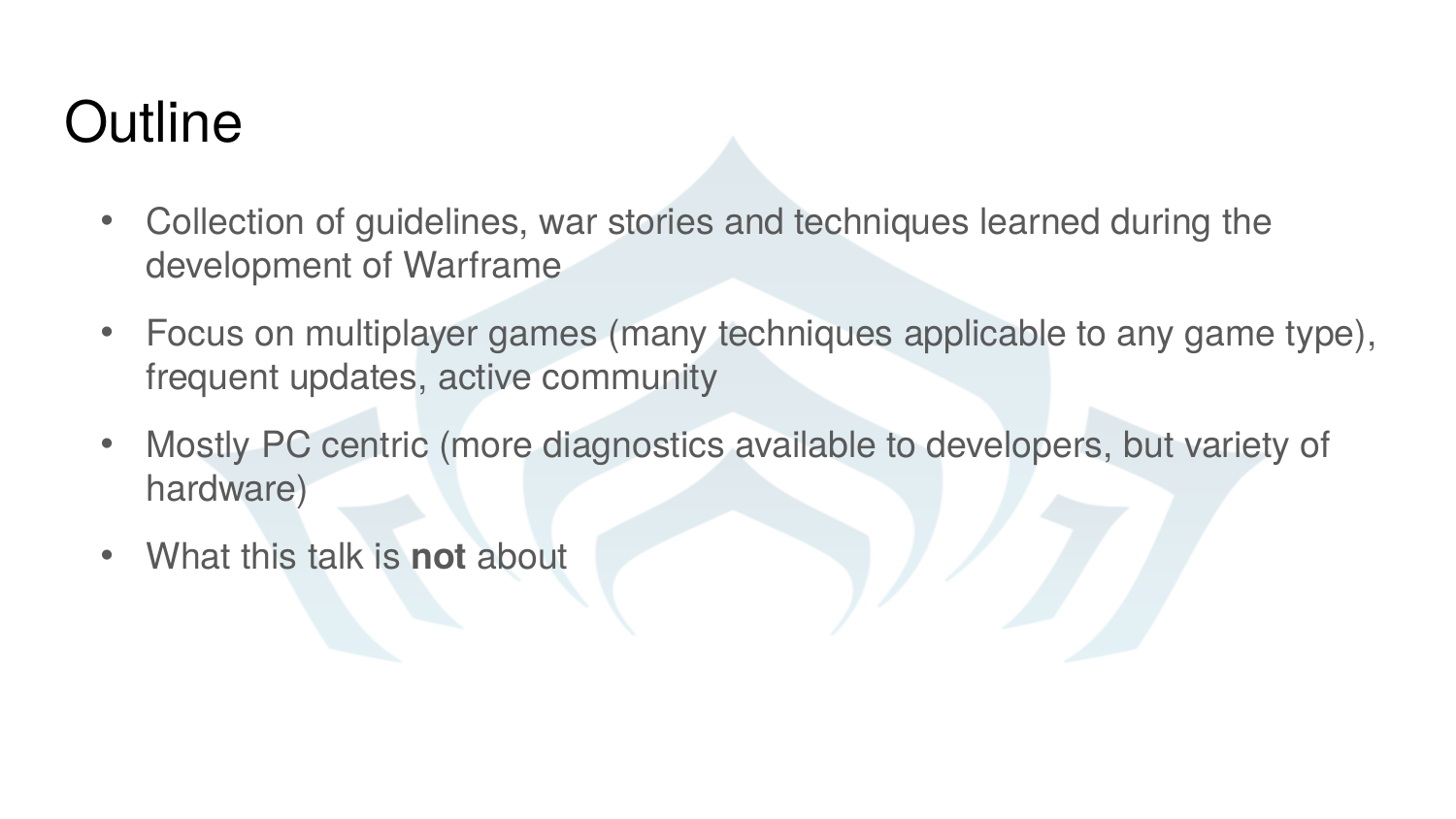

# Outline
Collection of guidelines, war stories and techniques learned during the development of Warframe
Focus on multiplayer games (many techniques applicable to any game type), frequent updates, active community
Mostly PC centric (more diagnostics available to developers, but variety of hardware)
What this talk is not about